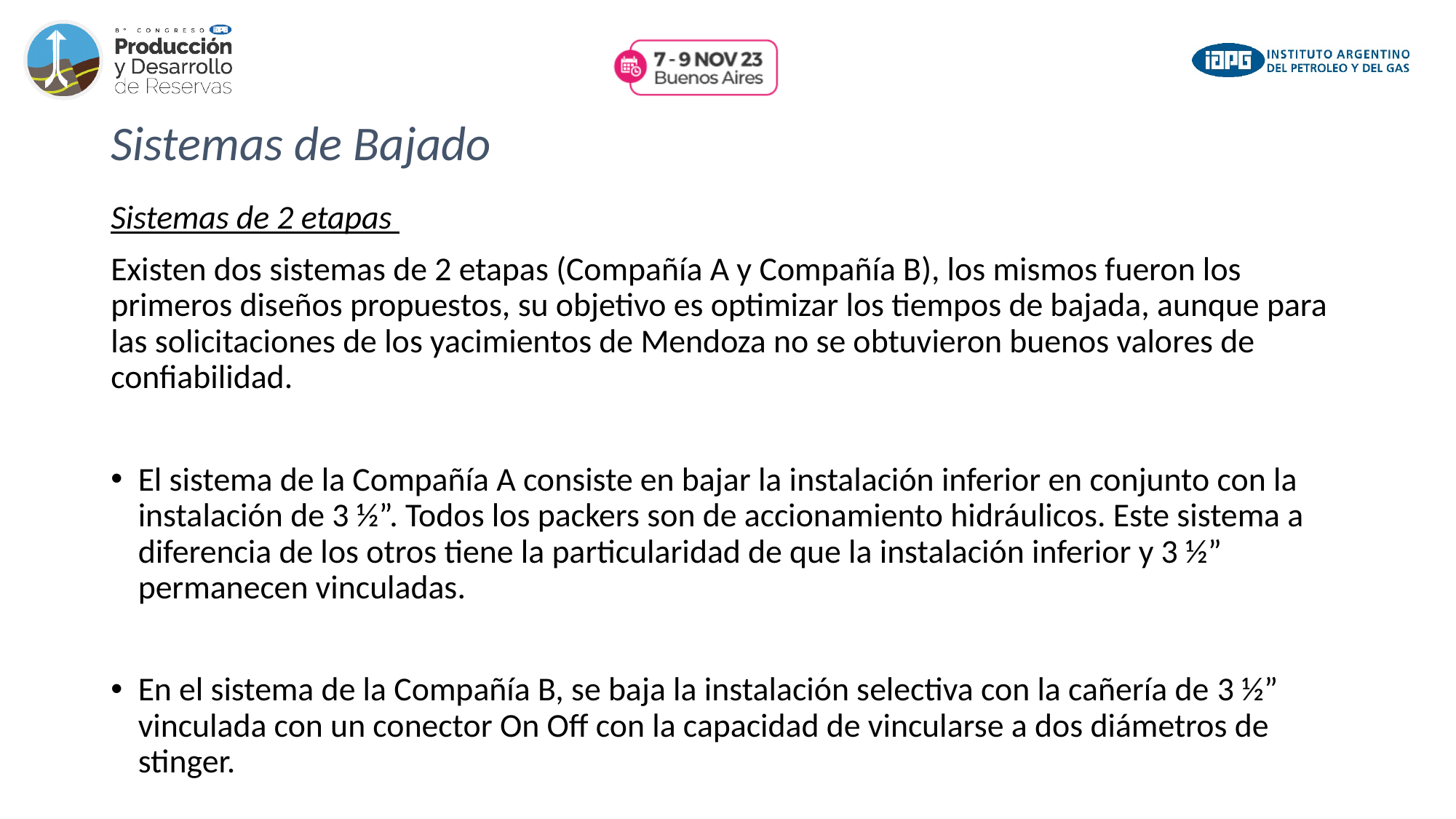

# Sistemas de Bajado
Sistemas de 2 etapas
Existen dos sistemas de 2 etapas (Compañía A y Compañía B), los mismos fueron los primeros diseños propuestos, su objetivo es optimizar los tiempos de bajada, aunque para las solicitaciones de los yacimientos de Mendoza no se obtuvieron buenos valores de confiabilidad.

El sistema de la Compañía A consiste en bajar la instalación inferior en conjunto con la instalación de 3 ½”. Todos los packers son de accionamiento hidráulicos. Este sistema a diferencia de los otros tiene la particularidad de que la instalación inferior y 3 ½” permanecen vinculadas.

En el sistema de la Compañía B, se baja la instalación selectiva con la cañería de 3 ½” vinculada con un conector On Off con la capacidad de vincularse a dos diámetros de stinger.